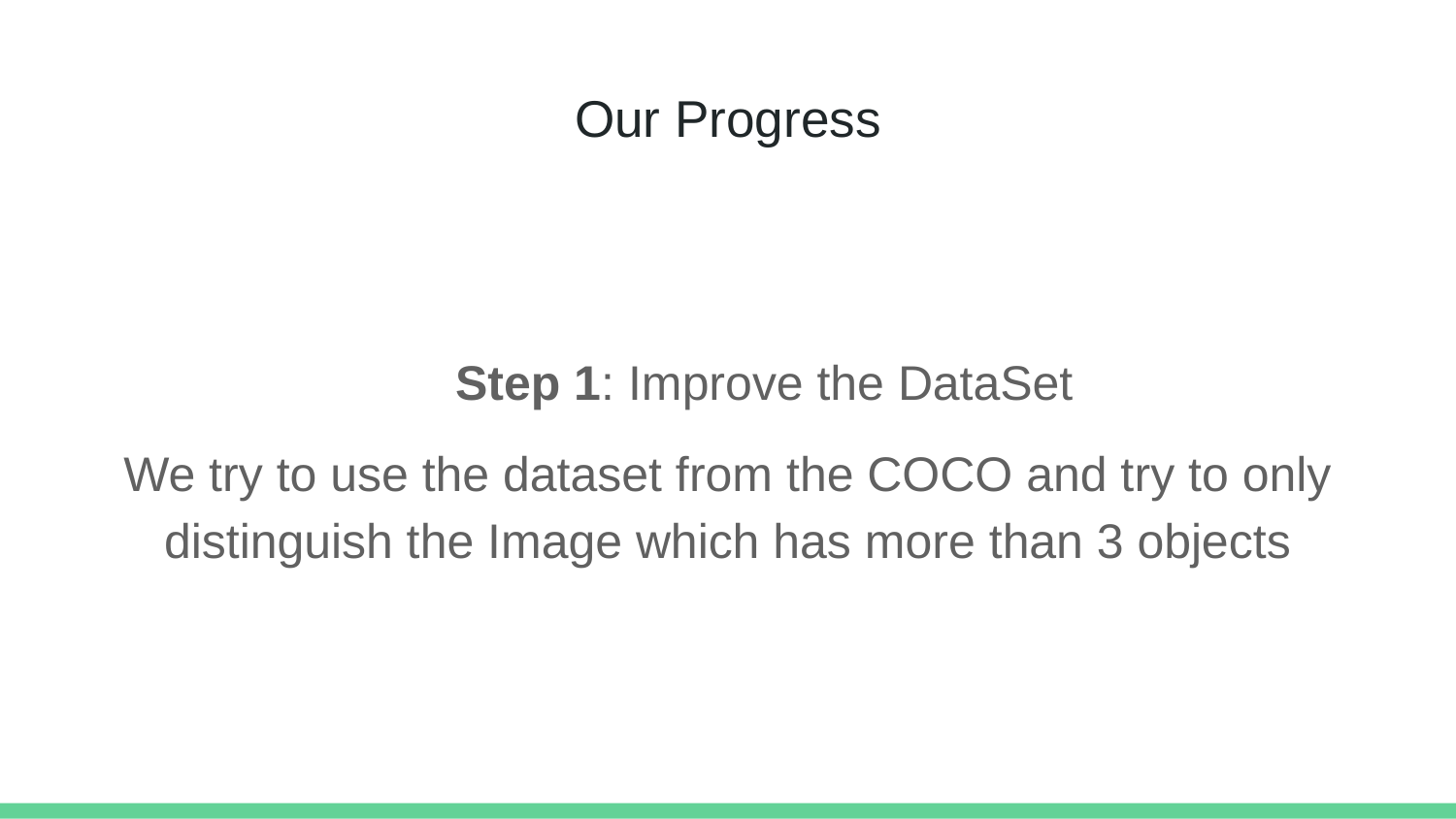

# Our Progress
Step 1: Improve the DataSet
We try to use the dataset from the COCO and try to only distinguish the Image which has more than 3 objects